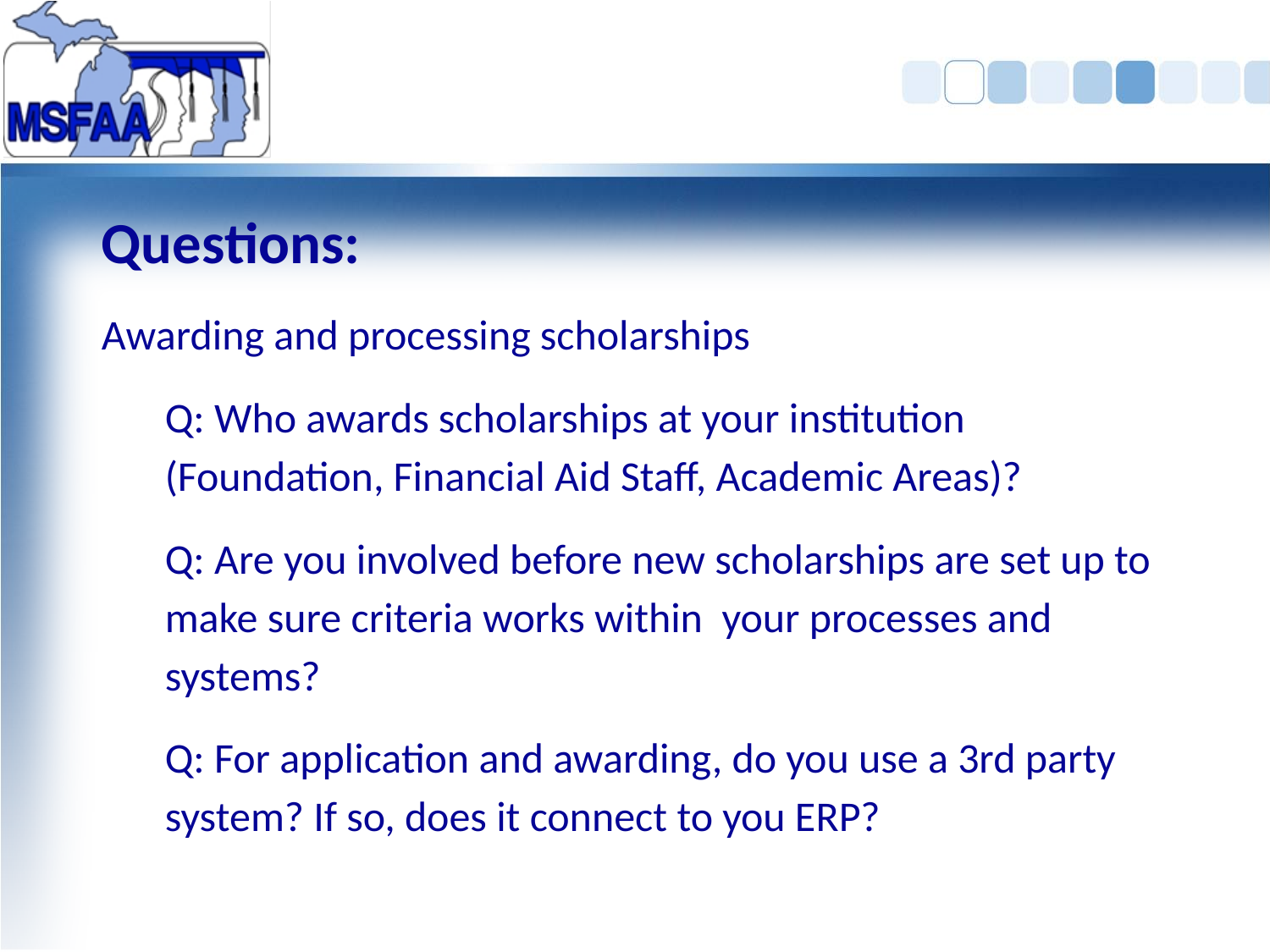

Questions:

Awarding and processing scholarships

Q: Who awards scholarships at your institution (Foundation, Financial Aid Staff, Academic Areas)?

Q: Are you involved before new scholarships are set up to make sure criteria works within  your processes and systems?

Q: For application and awarding, do you use a 3rd party system? If so, does it connect to you ERP?

#